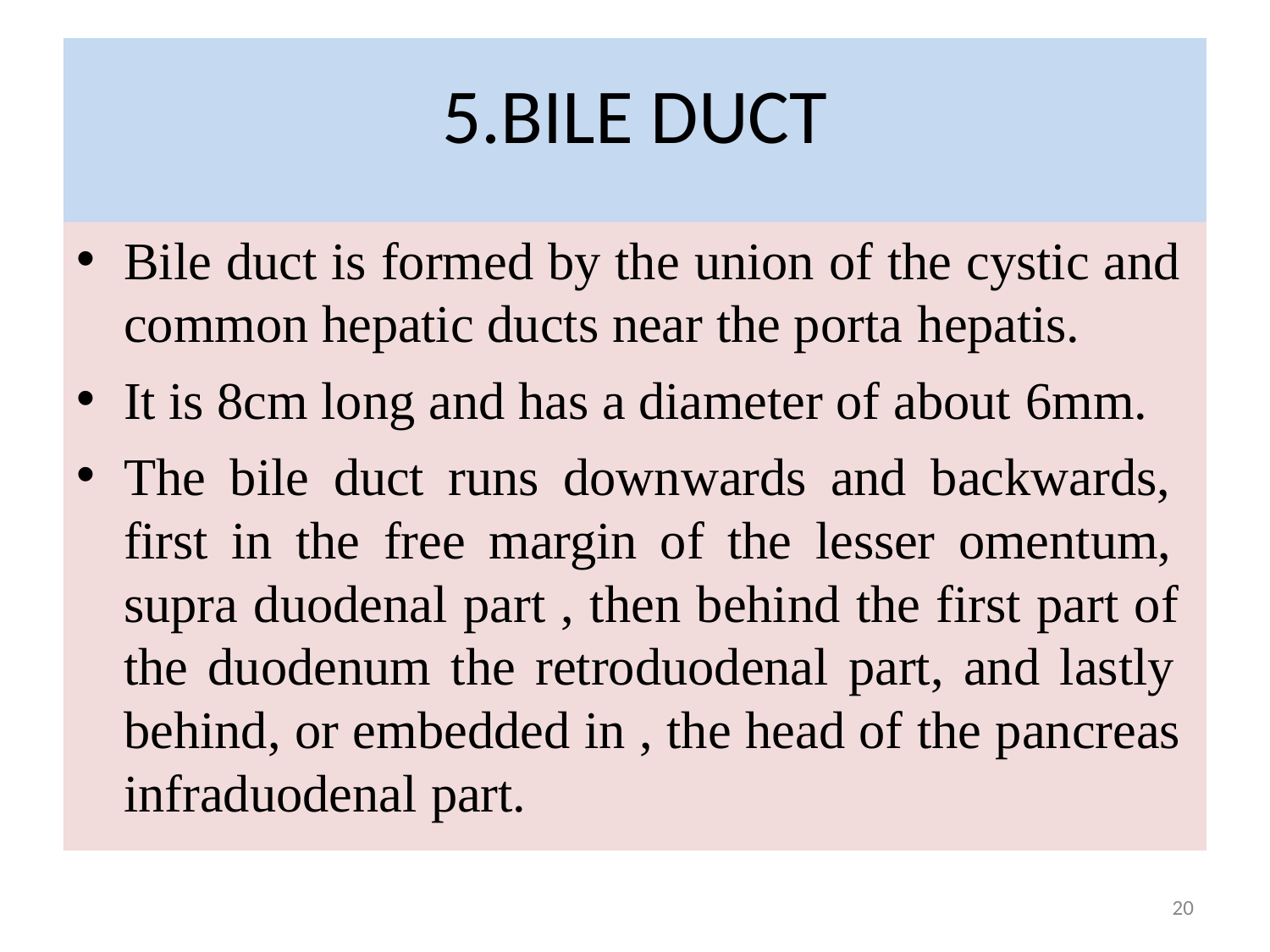

# 5.BILE DUCT

Bile duct is formed by the union of the cystic and  common hepatic ducts near the porta hepatis.
It is 8cm long and has a diameter of about 6mm.
The bile duct runs downwards and backwards,  first in the free margin of the lesser omentum,  supra duodenal part , then behind the first part of  the duodenum the retroduodenal part, and lastly  behind, or embedded in , the head of the pancreas  infraduodenal part.
20